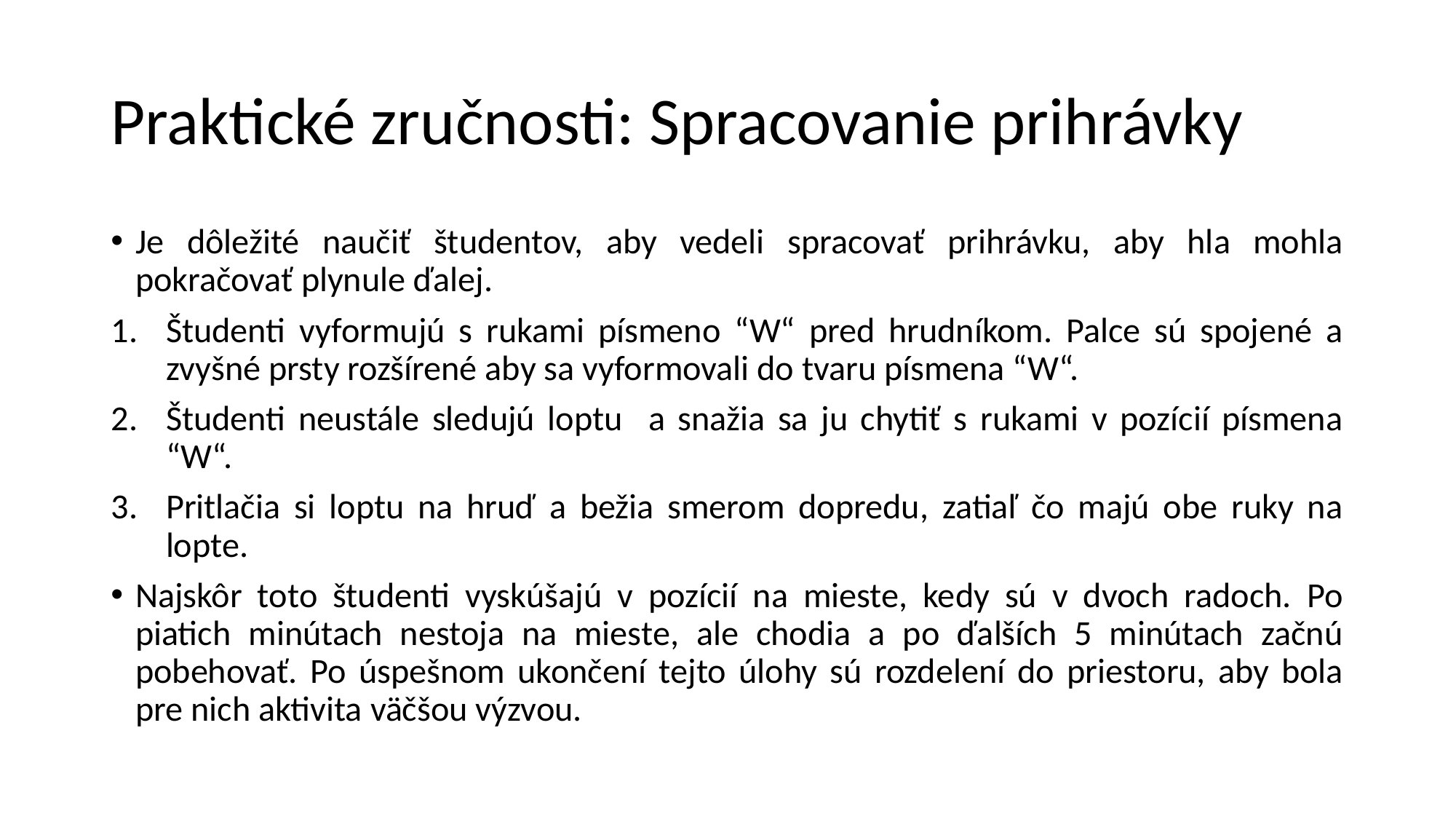

# Praktické zručnosti: Spracovanie prihrávky
Je dôležité naučiť študentov, aby vedeli spracovať prihrávku, aby hla mohla pokračovať plynule ďalej.
Študenti vyformujú s rukami písmeno “W“ pred hrudníkom. Palce sú spojené a zvyšné prsty rozšírené aby sa vyformovali do tvaru písmena “W“.
Študenti neustále sledujú loptu  a snažia sa ju chytiť s rukami v pozícií písmena “W“.
Pritlačia si loptu na hruď a bežia smerom dopredu, zatiaľ čo majú obe ruky na lopte.
Najskôr toto študenti vyskúšajú v pozícií na mieste, kedy sú v dvoch radoch. Po piatich minútach nestoja na mieste, ale chodia a po ďalších 5 minútach začnú pobehovať. Po úspešnom ukončení tejto úlohy sú rozdelení do priestoru, aby bola pre nich aktivita väčšou výzvou.